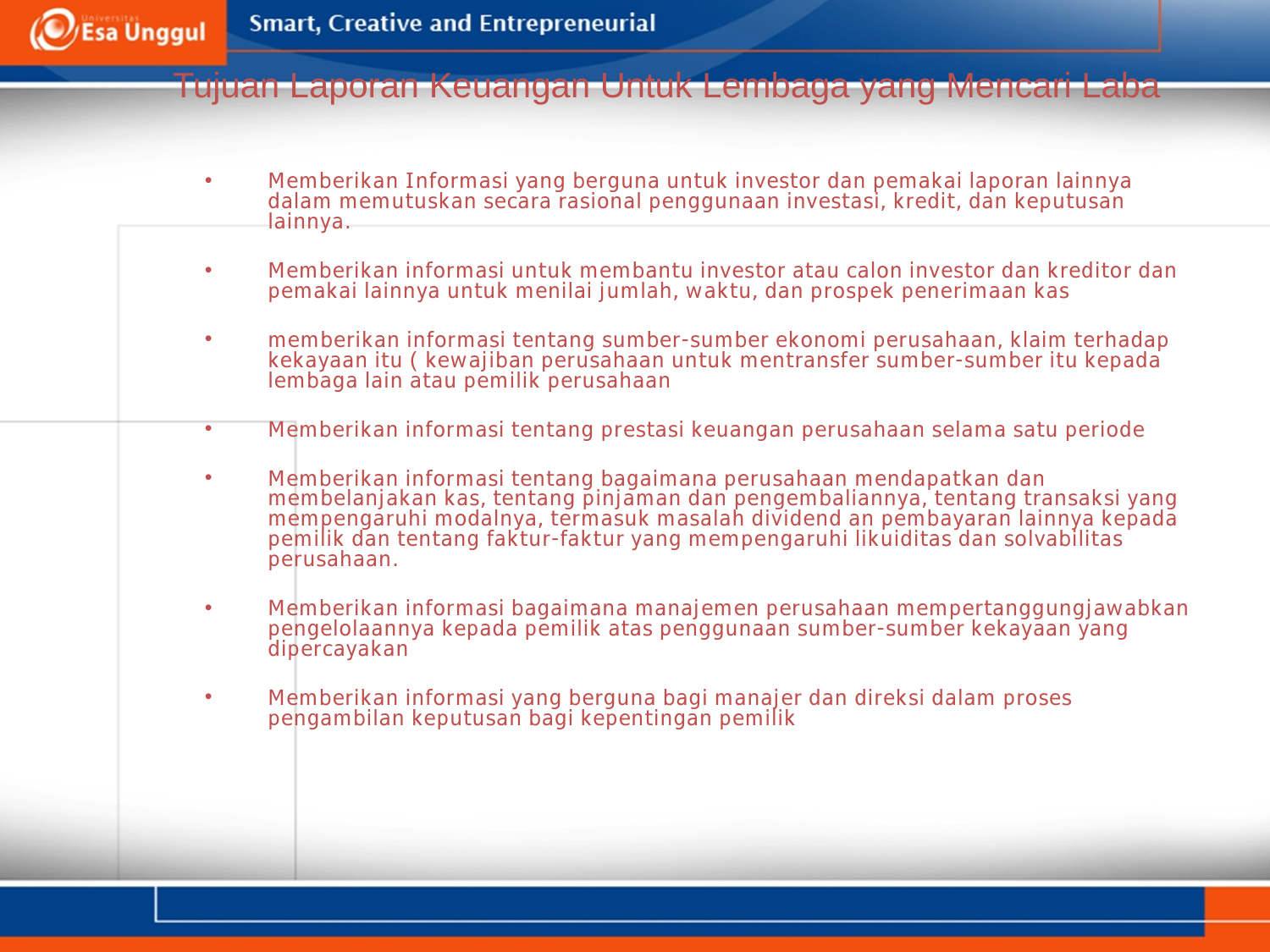

# Tujuan Laporan Keuangan Untuk Lembaga yang Mencari Laba
Memberikan Informasi yang berguna untuk investor dan pemakai laporan lainnya dalam memutuskan secara rasional penggunaan investasi, kredit, dan keputusan lainnya.

Memberikan informasi untuk membantu investor atau calon investor dan kreditor dan pemakai lainnya untuk menilai jumlah, waktu, dan prospek penerimaan kas

memberikan informasi tentang sumber-sumber ekonomi perusahaan, klaim terhadap kekayaan itu ( kewajiban perusahaan untuk mentransfer sumber-sumber itu kepada lembaga lain atau pemilik perusahaan

Memberikan informasi tentang prestasi keuangan perusahaan selama satu periode

Memberikan informasi tentang bagaimana perusahaan mendapatkan dan membelanjakan kas, tentang pinjaman dan pengembaliannya, tentang transaksi yang mempengaruhi modalnya, termasuk masalah dividend an pembayaran lainnya kepada pemilik dan tentang faktur-faktur yang mempengaruhi likuiditas dan solvabilitas perusahaan.

Memberikan informasi bagaimana manajemen perusahaan mempertanggungjawabkan pengelolaannya kepada pemilik atas penggunaan sumber-sumber kekayaan yang dipercayakan

Memberikan informasi yang berguna bagi manajer dan direksi dalam proses pengambilan keputusan bagi kepentingan pemilik